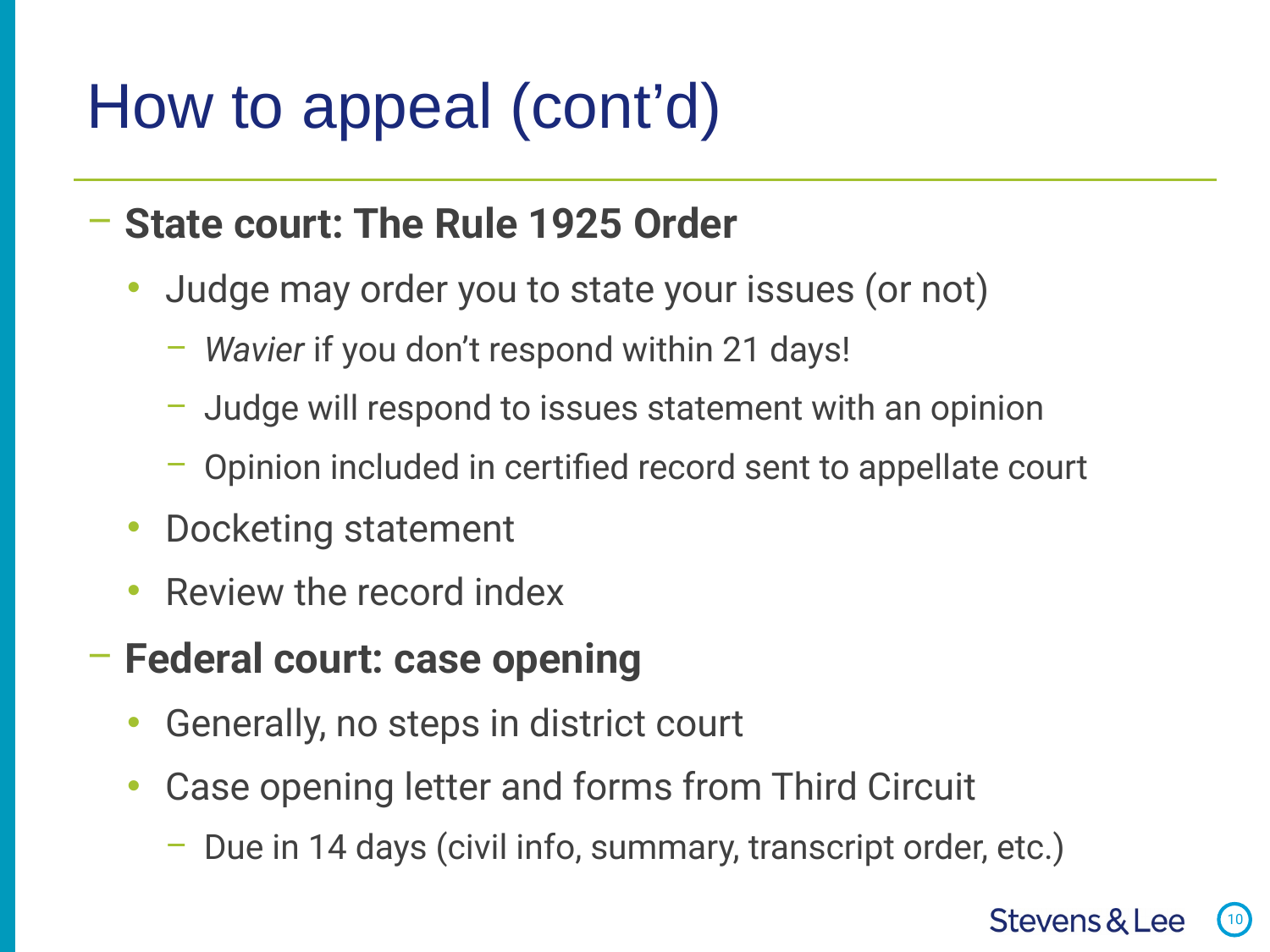

# How to appeal (cont’d)
State court: The Rule 1925 Order
Judge may order you to state your issues (or not)
Wavier if you don’t respond within 21 days!
Judge will respond to issues statement with an opinion
Opinion included in certified record sent to appellate court
Docketing statement
Review the record index
Federal court: case opening
Generally, no steps in district court
Case opening letter and forms from Third Circuit
Due in 14 days (civil info, summary, transcript order, etc.)